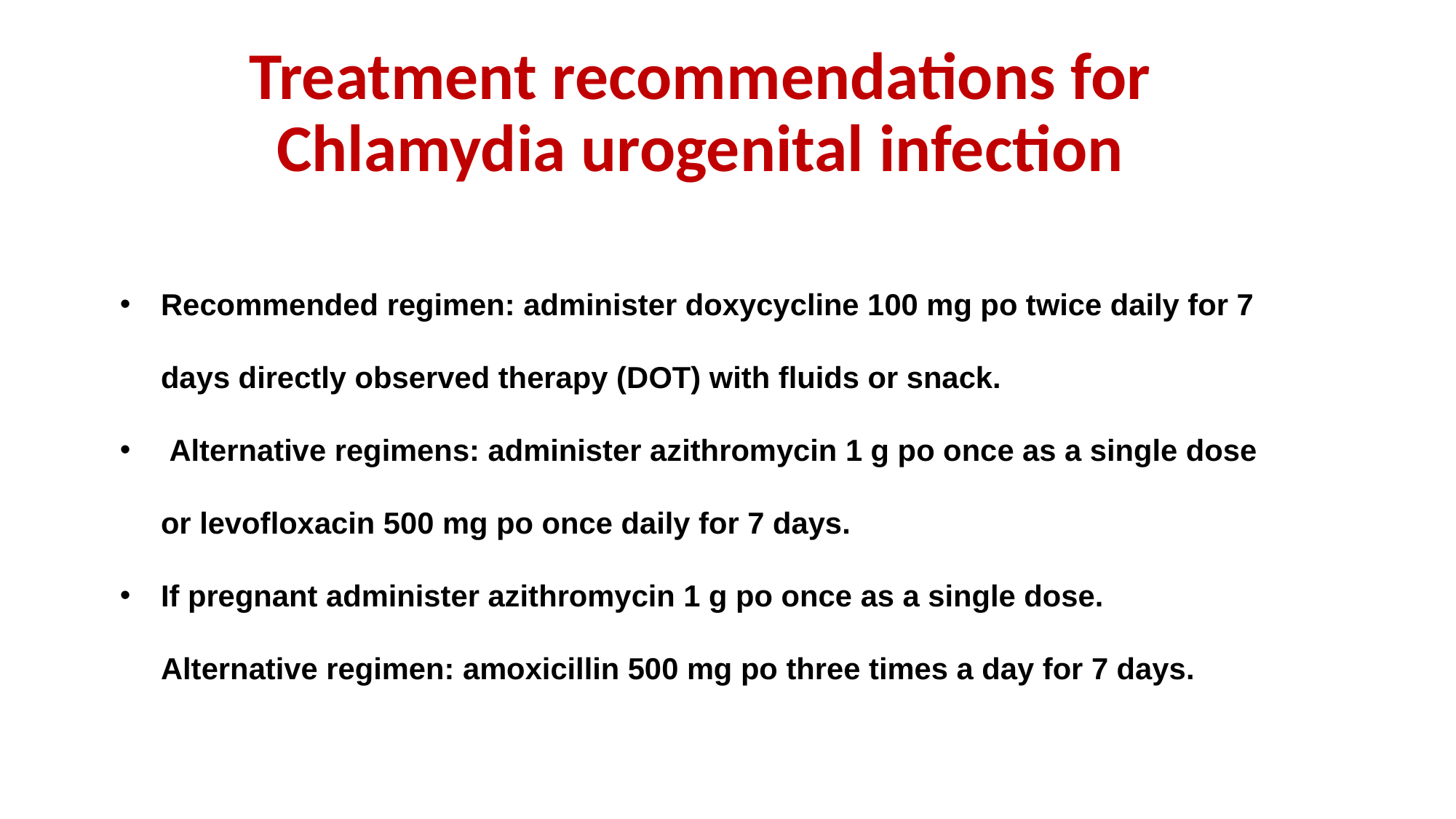

# Treatment recommendations for Chlamydia urogenital infection

Recommended regimen: administer doxycycline 100 mg po twice daily for 7 days directly observed therapy (DOT) with fluids or snack.
 Alternative regimens: administer azithromycin 1 g po once as a single dose or levofloxacin 500 mg po once daily for 7 days.
If pregnant administer azithromycin 1 g po once as a single dose.  Alternative regimen: amoxicillin 500 mg po three times a day for 7 days.